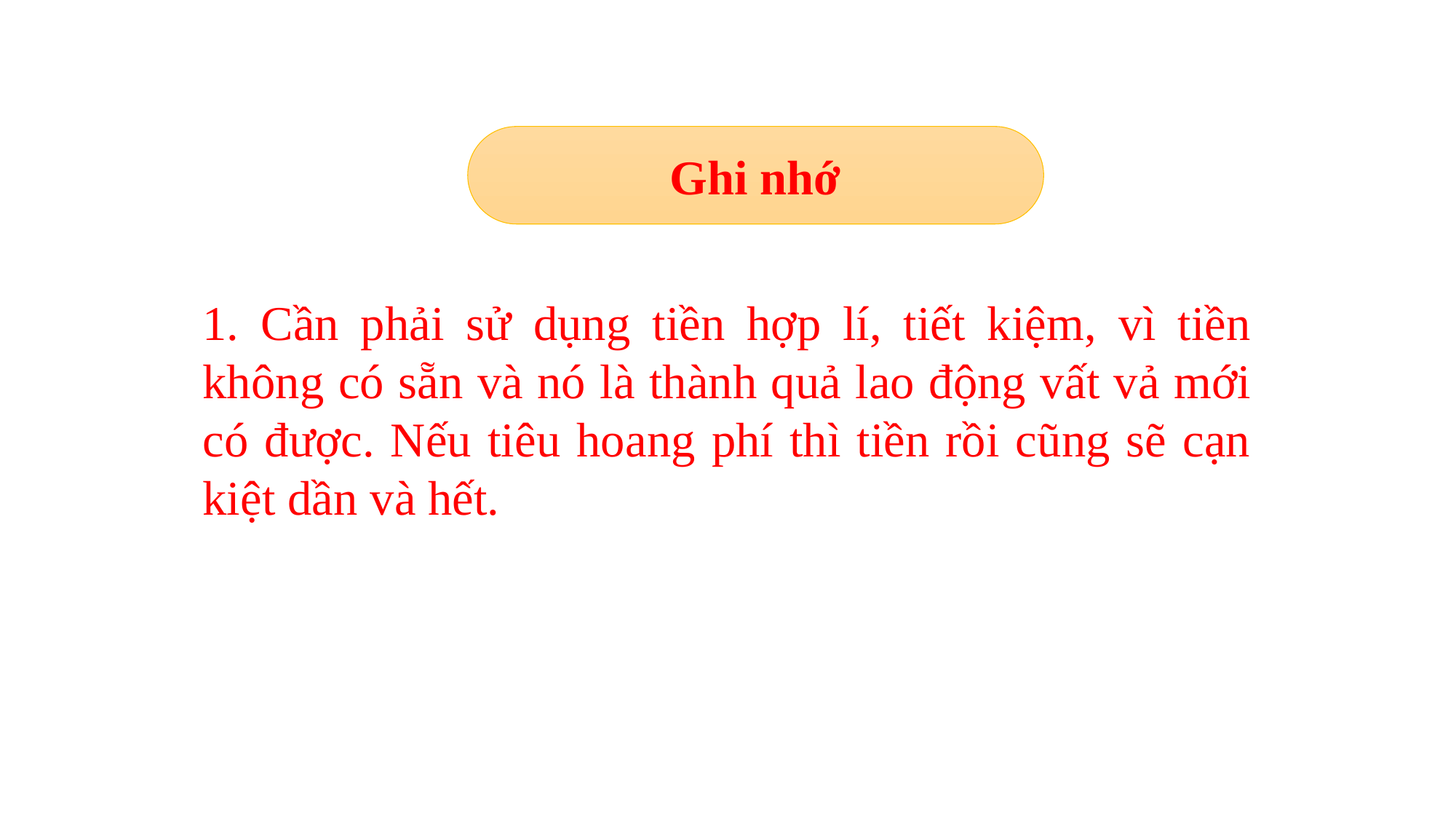

Ghi nhớ
1. Cần phải sử dụng tiền hợp lí, tiết kiệm, vì tiền không có sẵn và nó là thành quả lao động vất vả mới có được. Nếu tiêu hoang phí thì tiền rồi cũng sẽ cạn kiệt dần và hết.